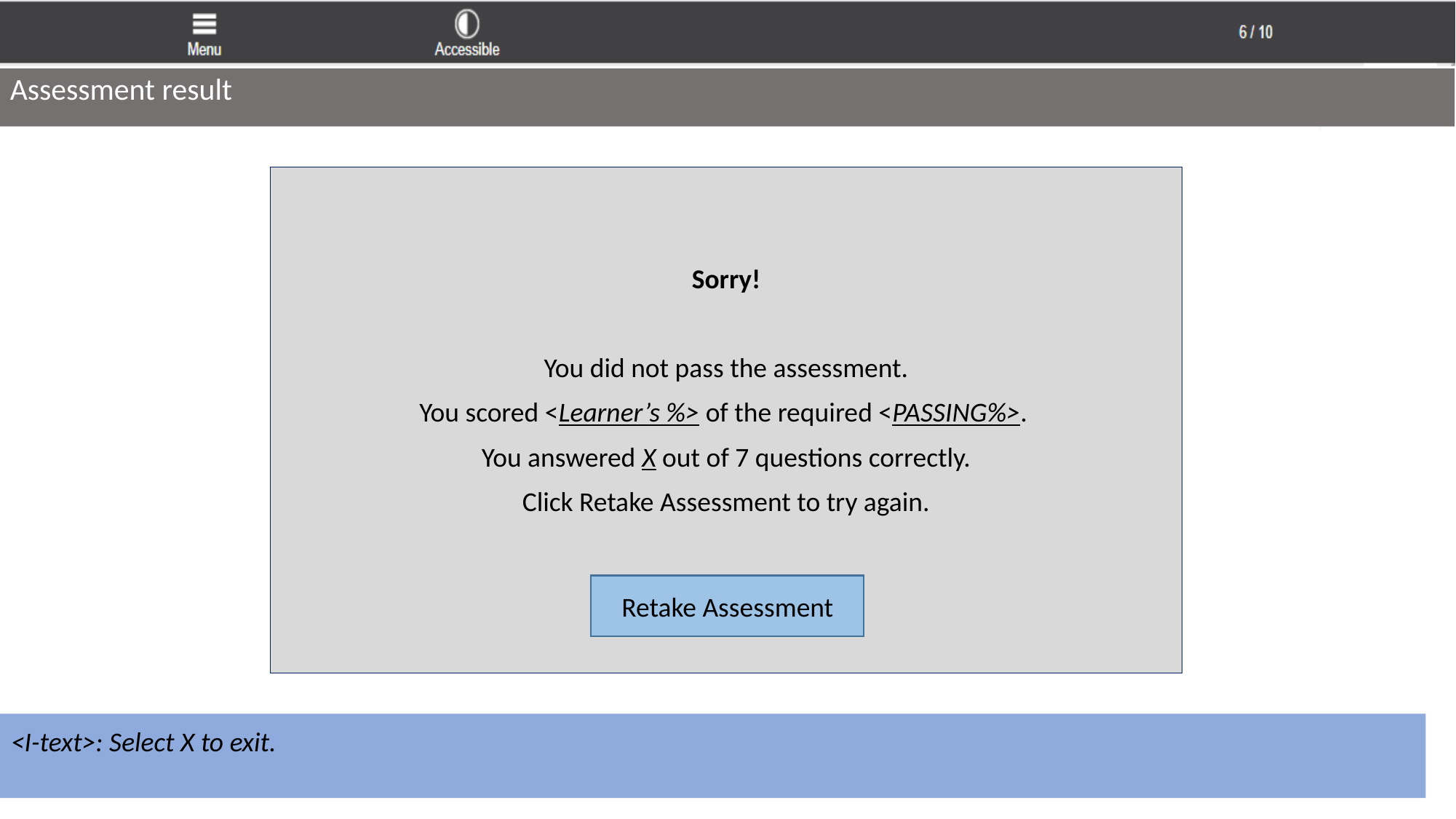

Notes to Developer:

Assessment result

Sorry!

You did not pass the assessment.
You scored <Learner’s %> of the required <PASSING%>.
You answered X out of 7 questions correctly.
Click Retake Assessment to try again.

Content Screen Type—Assessment Result (Fail)
Retake Assessment
<I-text>: Select X to exit.